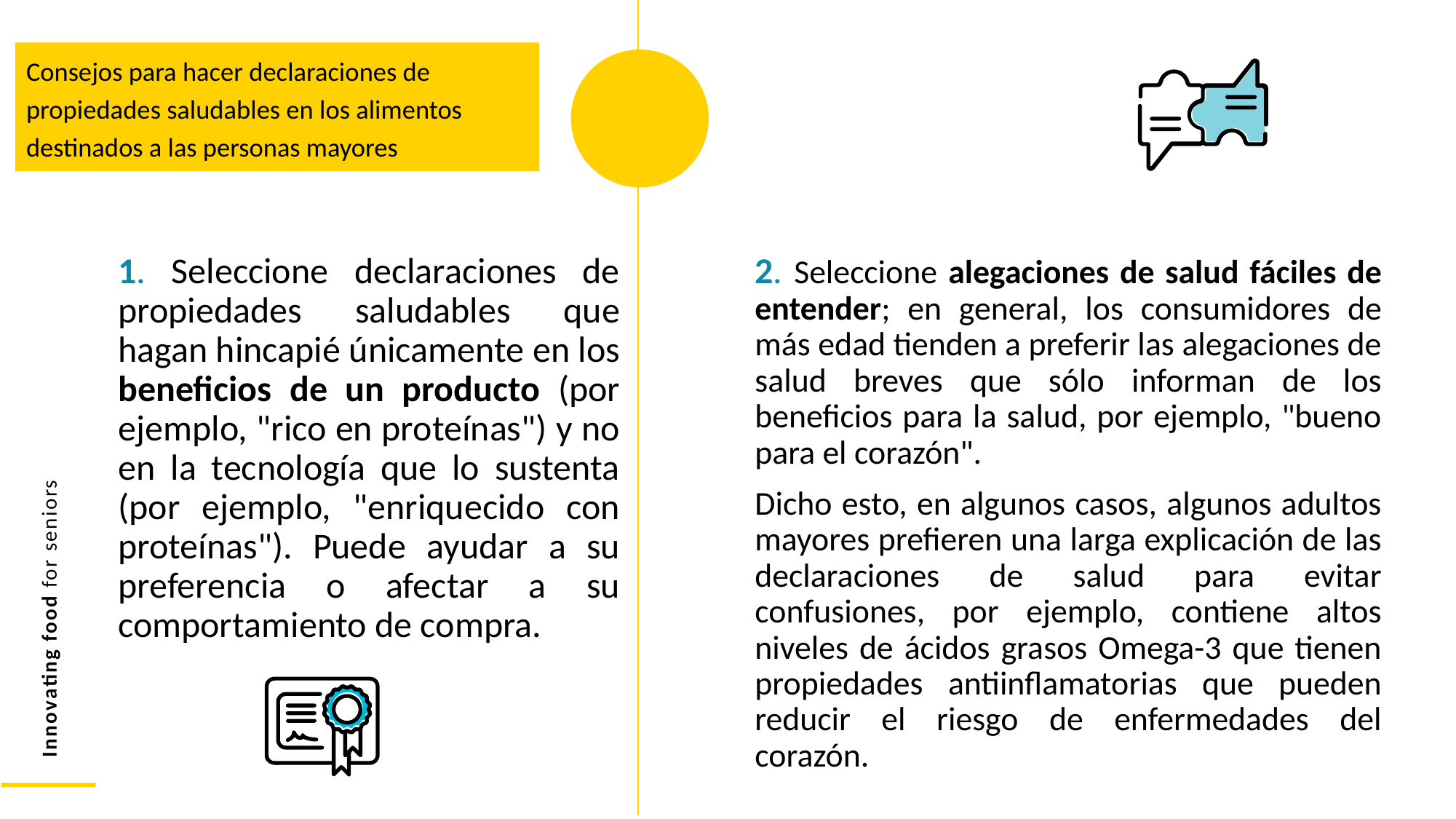

Consejos para hacer declaraciones de propiedades saludables en los alimentos destinados a las personas mayores

2. Seleccione alegaciones de salud fáciles de entender; en general, los consumidores de más edad tienden a preferir las alegaciones de salud breves que sólo informan de los beneficios para la salud, por ejemplo, "bueno para el corazón".
Dicho esto, en algunos casos, algunos adultos mayores prefieren una larga explicación de las declaraciones de salud para evitar confusiones, por ejemplo, contiene altos niveles de ácidos grasos Omega-3 que tienen propiedades antiinflamatorias que pueden reducir el riesgo de enfermedades del corazón.

1. Seleccione declaraciones de propiedades saludables que hagan hincapié únicamente en los beneficios de un producto (por ejemplo, "rico en proteínas") y no en la tecnología que lo sustenta (por ejemplo, "enriquecido con proteínas"). Puede ayudar a su preferencia o afectar a su comportamiento de compra.